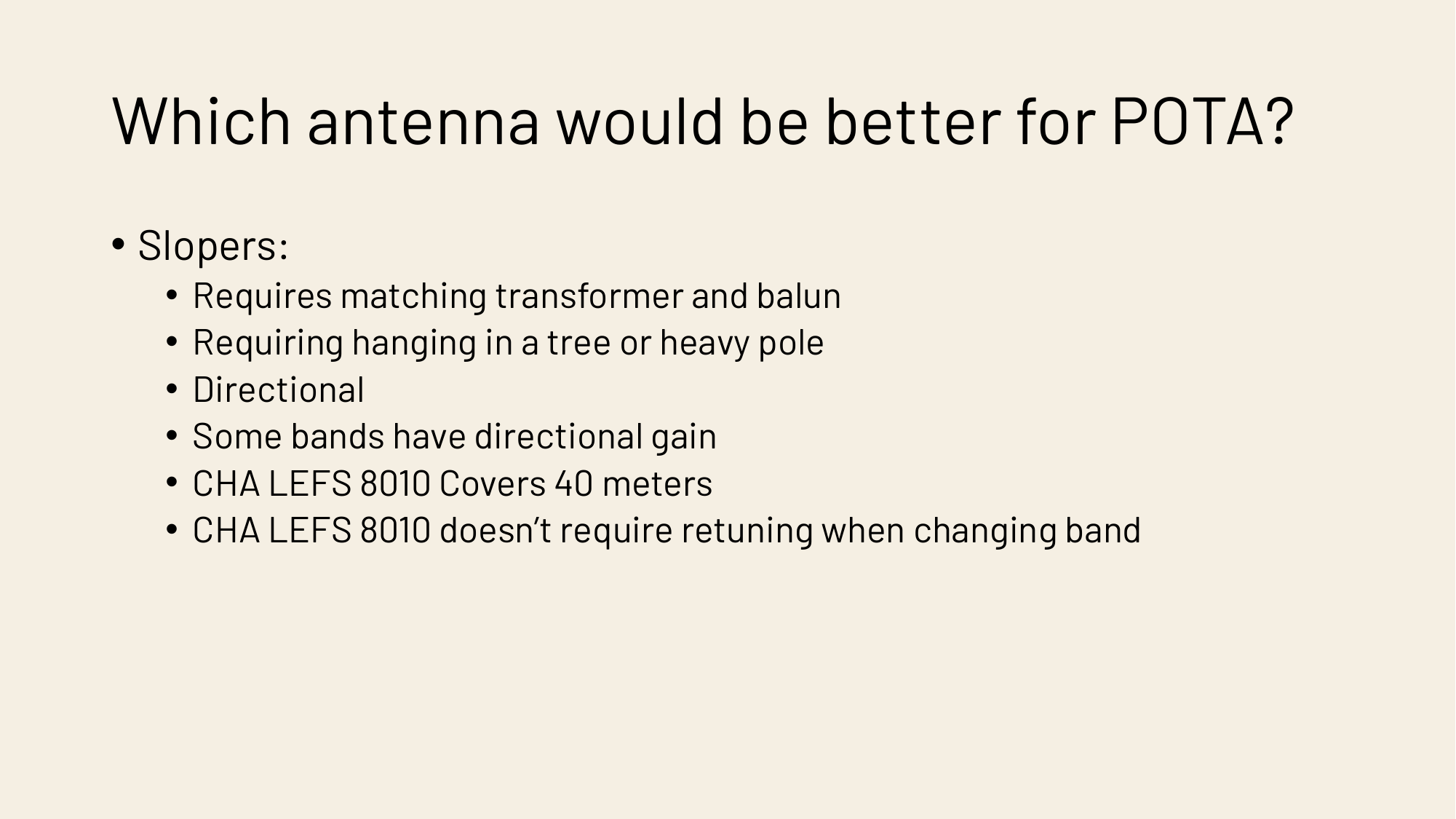

# Which antenna would be better for POTA?
Slopers:
Requires matching transformer and balun
Requiring hanging in a tree or heavy pole
Directional
Some bands have directional gain
CHA LEFS 8010 Covers 40 meters
CHA LEFS 8010 doesn’t require retuning when changing band